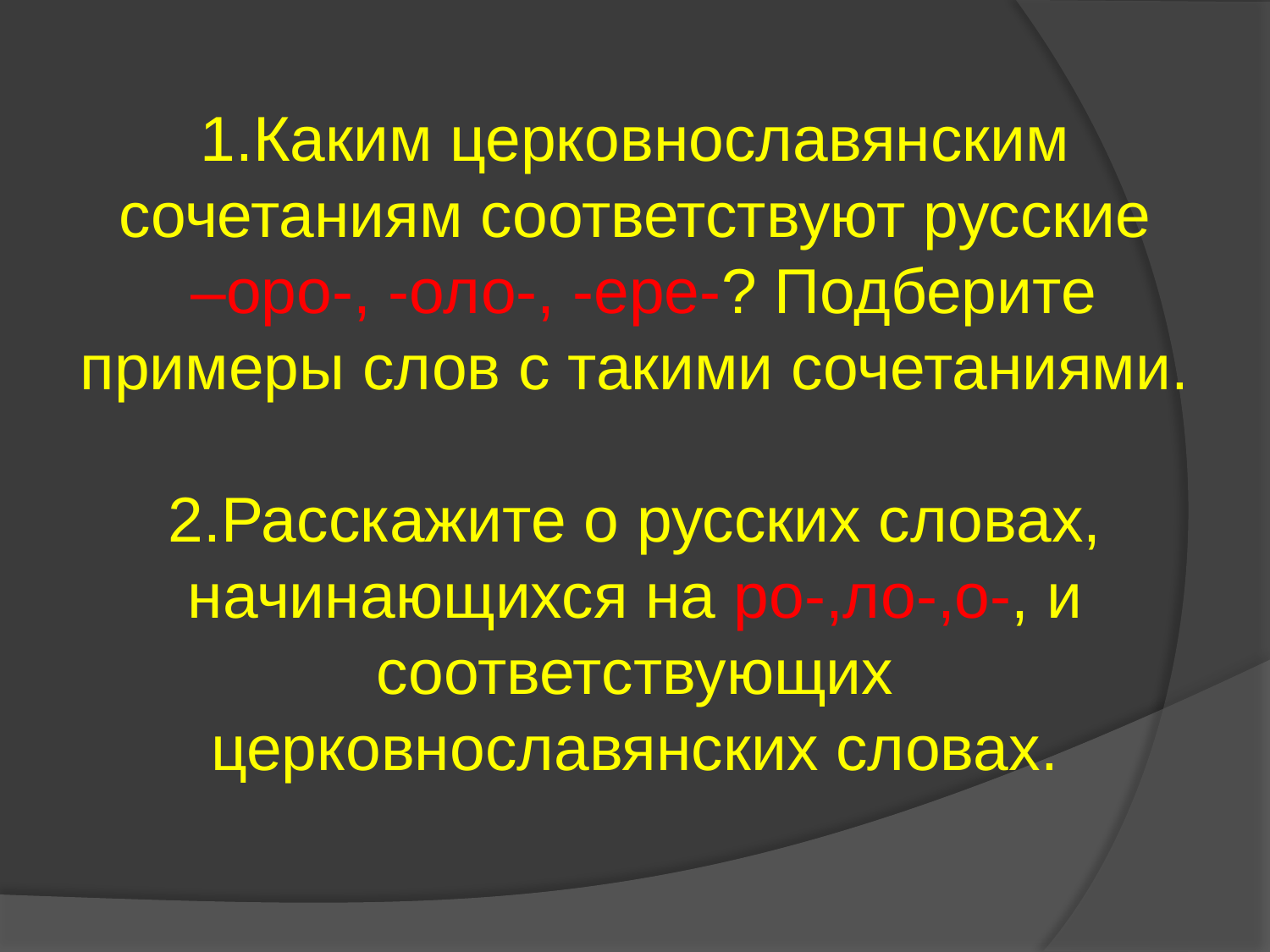

# 1.Каким церковнославянским сочетаниям соответствуют русские –оро-, -оло-, -ере-? Подберите примеры слов с такими сочетаниями. 2.Расскажите о русских словах, начинающихся на ро-,ло-,о-, и соответствующих церковнославянских словах.